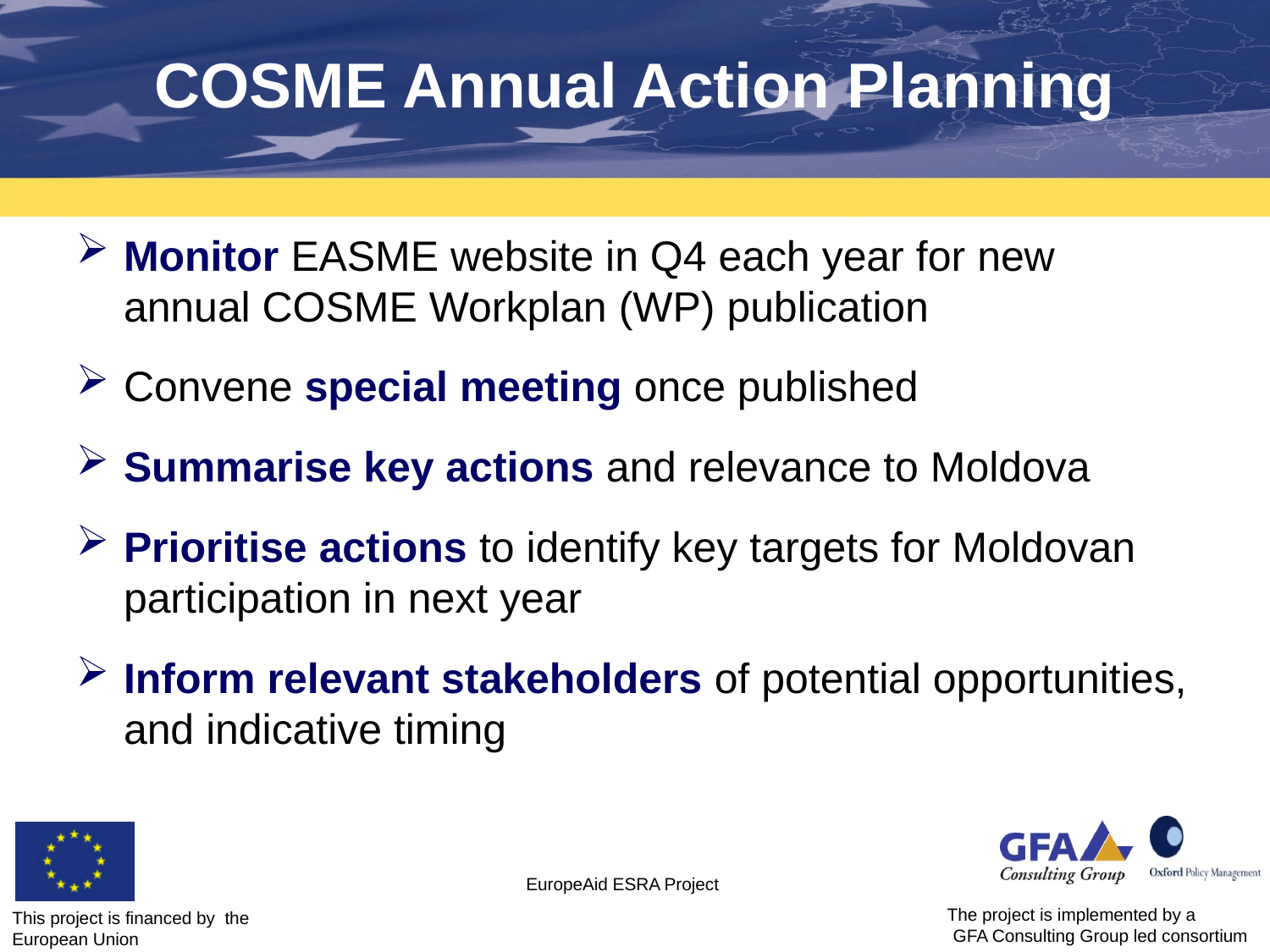

# COSME Annual Action Planning
Monitor EASME website in Q4 each year for new annual COSME Workplan (WP) publication
Convene special meeting once published
Summarise key actions and relevance to Moldova
Prioritise actions to identify key targets for Moldovan participation in next year
Inform relevant stakeholders of potential opportunities, and indicative timing